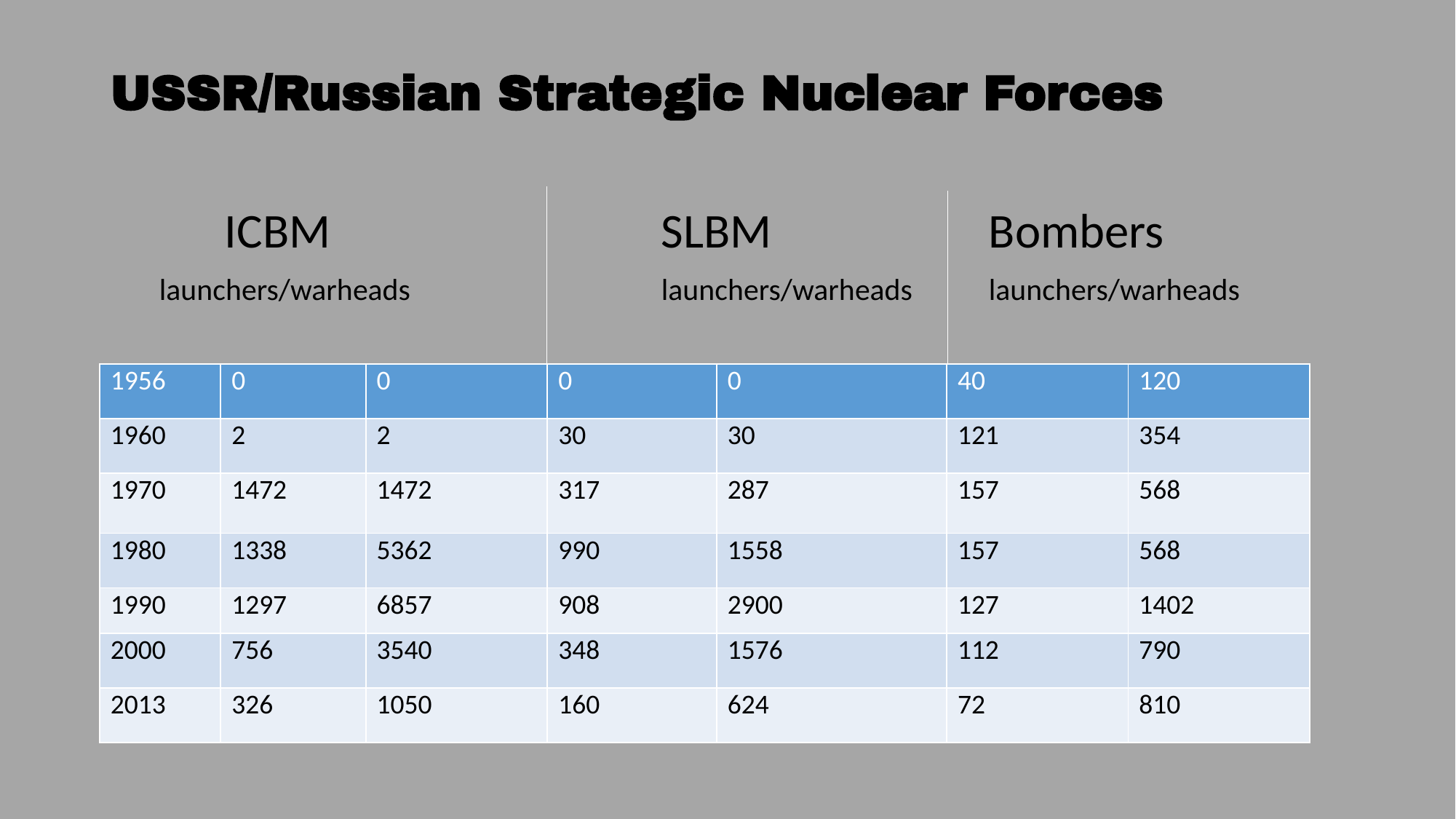

# USSR/Russian Strategic Nuclear Forces

		ICBM		      		SLBM		Bombers
	    launchers/warheads    		launchers/warheads	launchers/warheads

| 1956 | 0 | 0 | 0 | 0 | 40 | 120 |
| --- | --- | --- | --- | --- | --- | --- |
| 1960 | 2 | 2 | 30 | 30 | 121 | 354 |
| 1970 | 1472 | 1472 | 317 | 287 | 157 | 568 |
| 1980 | 1338 | 5362 | 990 | 1558 | 157 | 568 |
| 1990 | 1297 | 6857 | 908 | 2900 | 127 | 1402 |
| 2000 | 756 | 3540 | 348 | 1576 | 112 | 790 |
| 2013 | 326 | 1050 | 160 | 624 | 72 | 810 |